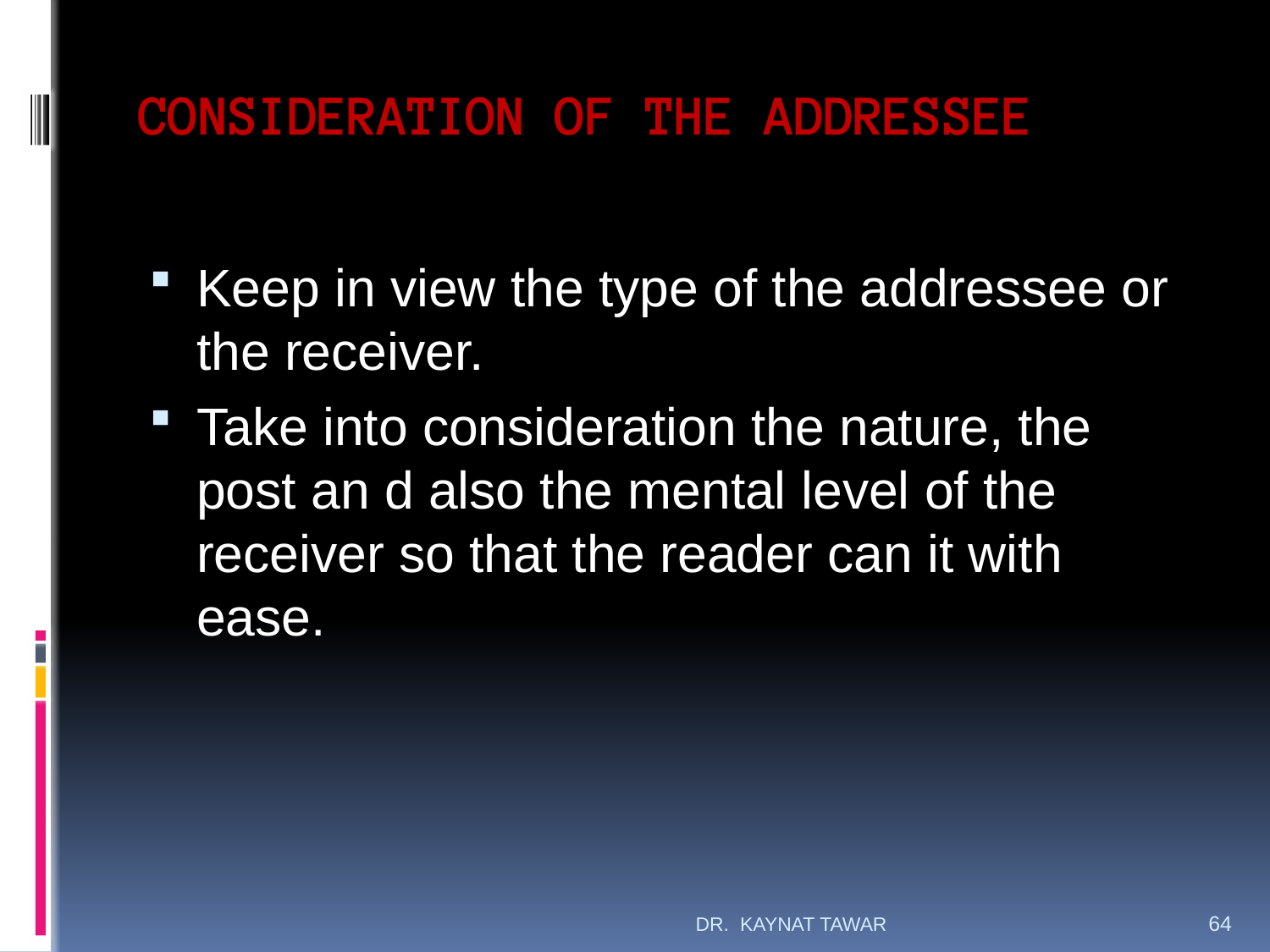

# CONSIDERATION OF THE ADDRESSEE
Keep in view the type of the addressee or the receiver.
Take into consideration the nature, the post an d also the mental level of the receiver so that the reader can it with ease.
DR.  KAYNAT TAWAR
64